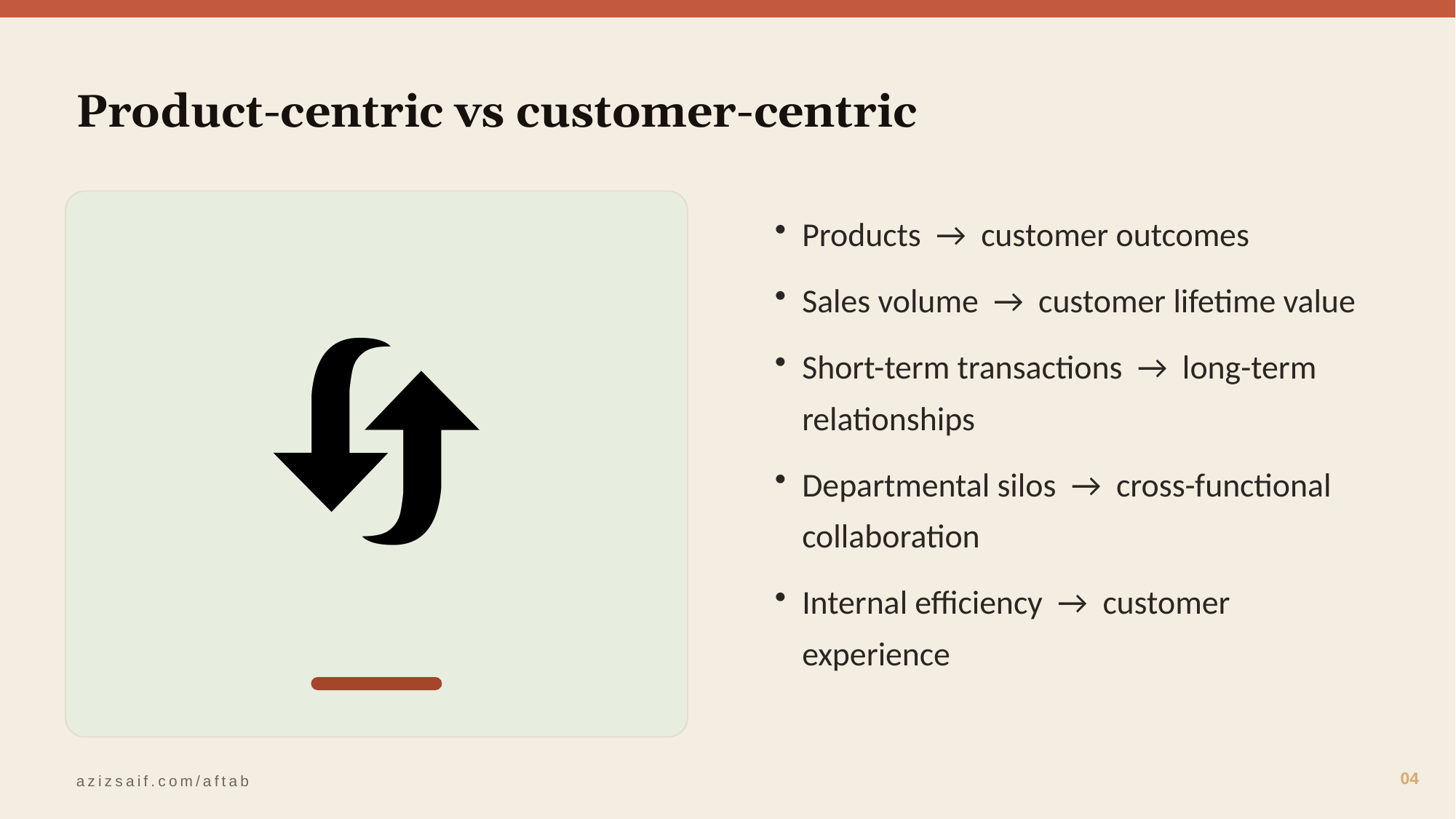

Product-centric vs customer-centric

🔄
Products  →  customer outcomes
Sales volume  →  customer lifetime value
Short-term transactions  →  long-term relationships
Departmental silos  →  cross-functional collaboration
Internal efficiency  →  customer experience

04
azizsaif.com/aftab